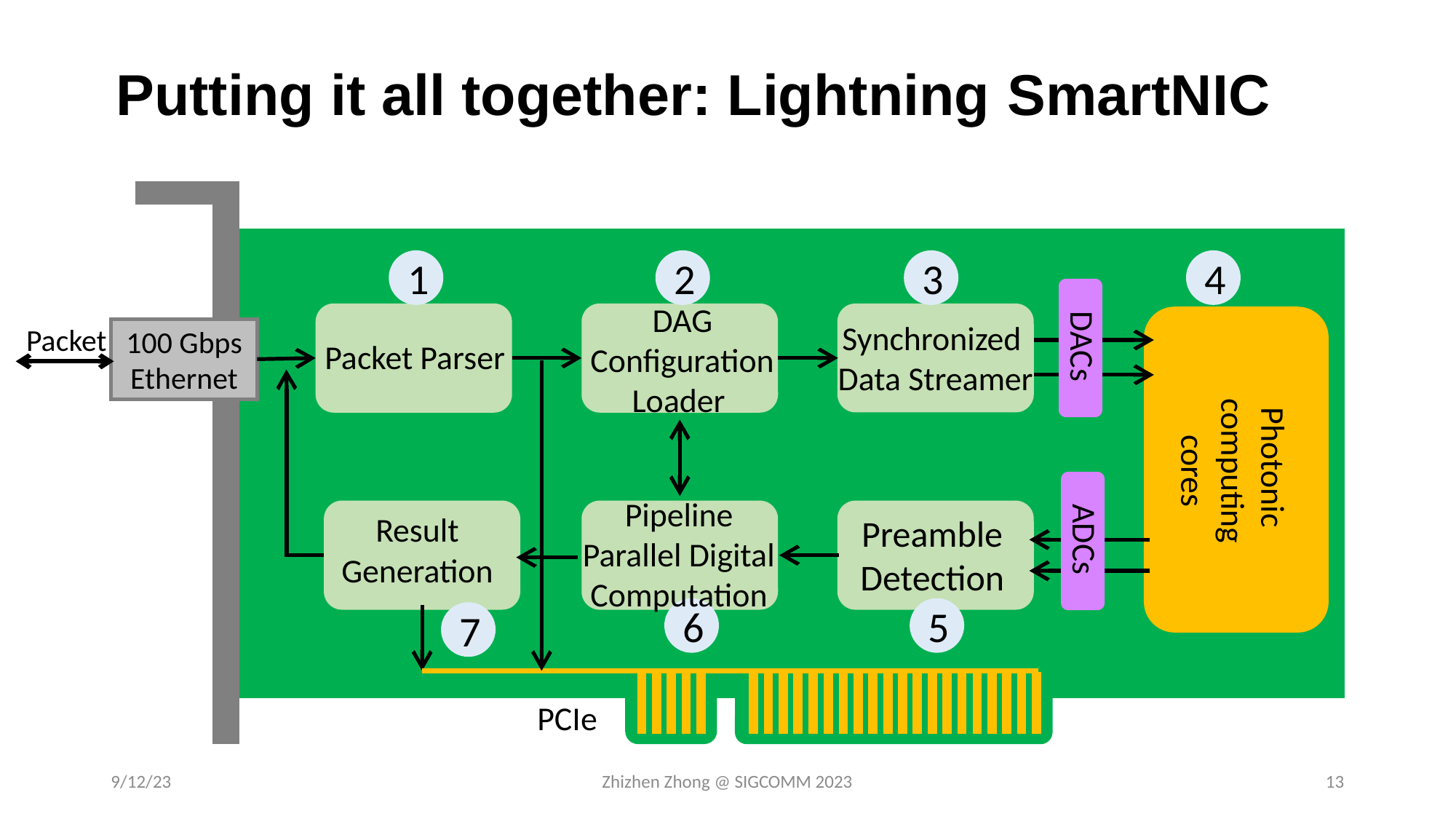

# Putting it all together: Lightning SmartNIC

1
2
3
4

DACs
DAG
Configuration
Loader

Synchronized  Data Streamer
Packet
100 Gbps Ethernet
Packet Parser
Photonic
computing
cores

ADCs
Pipeline Parallel Digital Computation

Result Generation
Preamble Detection
6
5
7

PCIe
9/12/23
Zhizhen Zhong @ SIGCOMM 2023
13